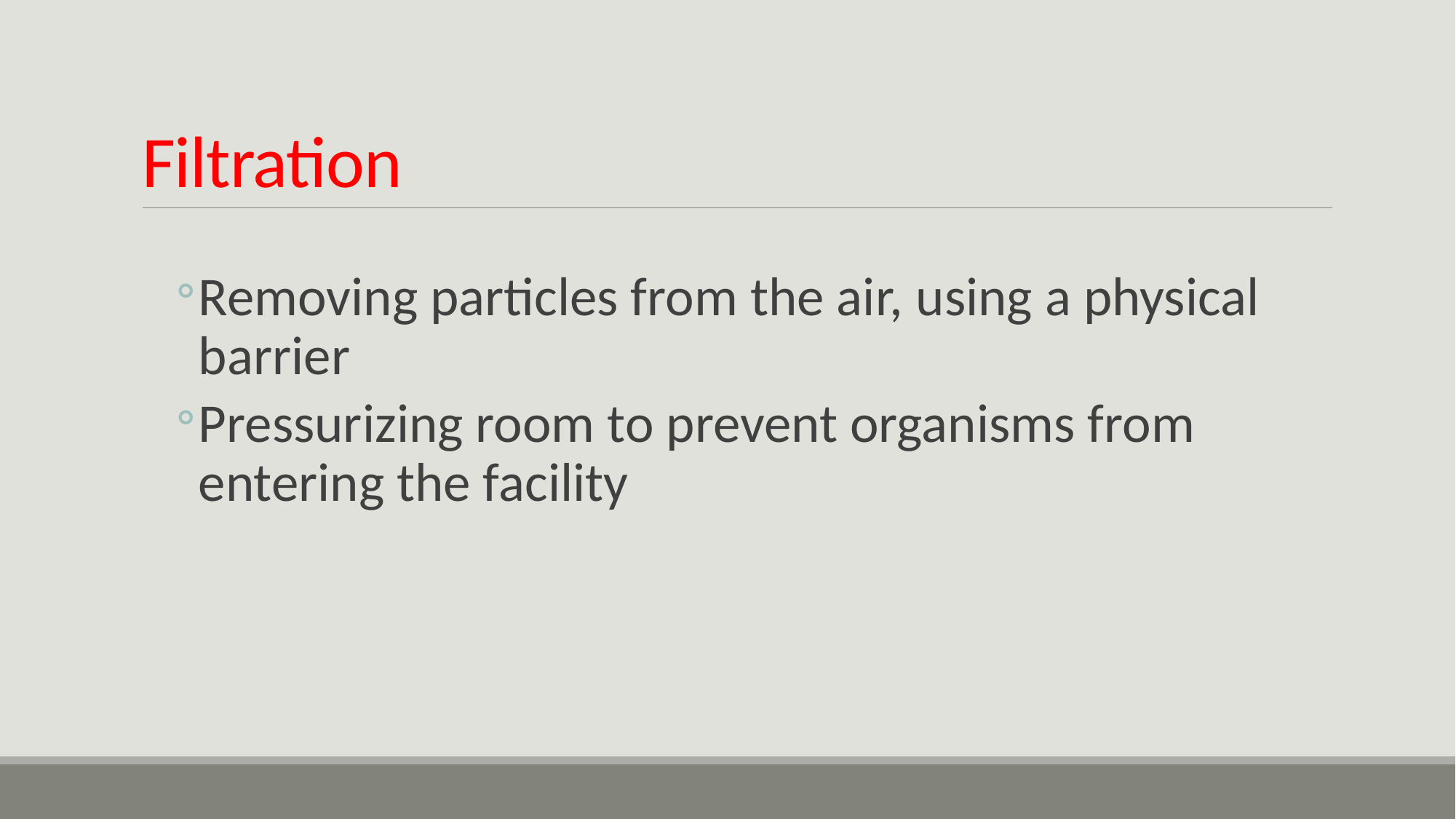

# Filtration

Removing particles from the air, using a physical barrier
Pressurizing room to prevent organisms from entering the facility